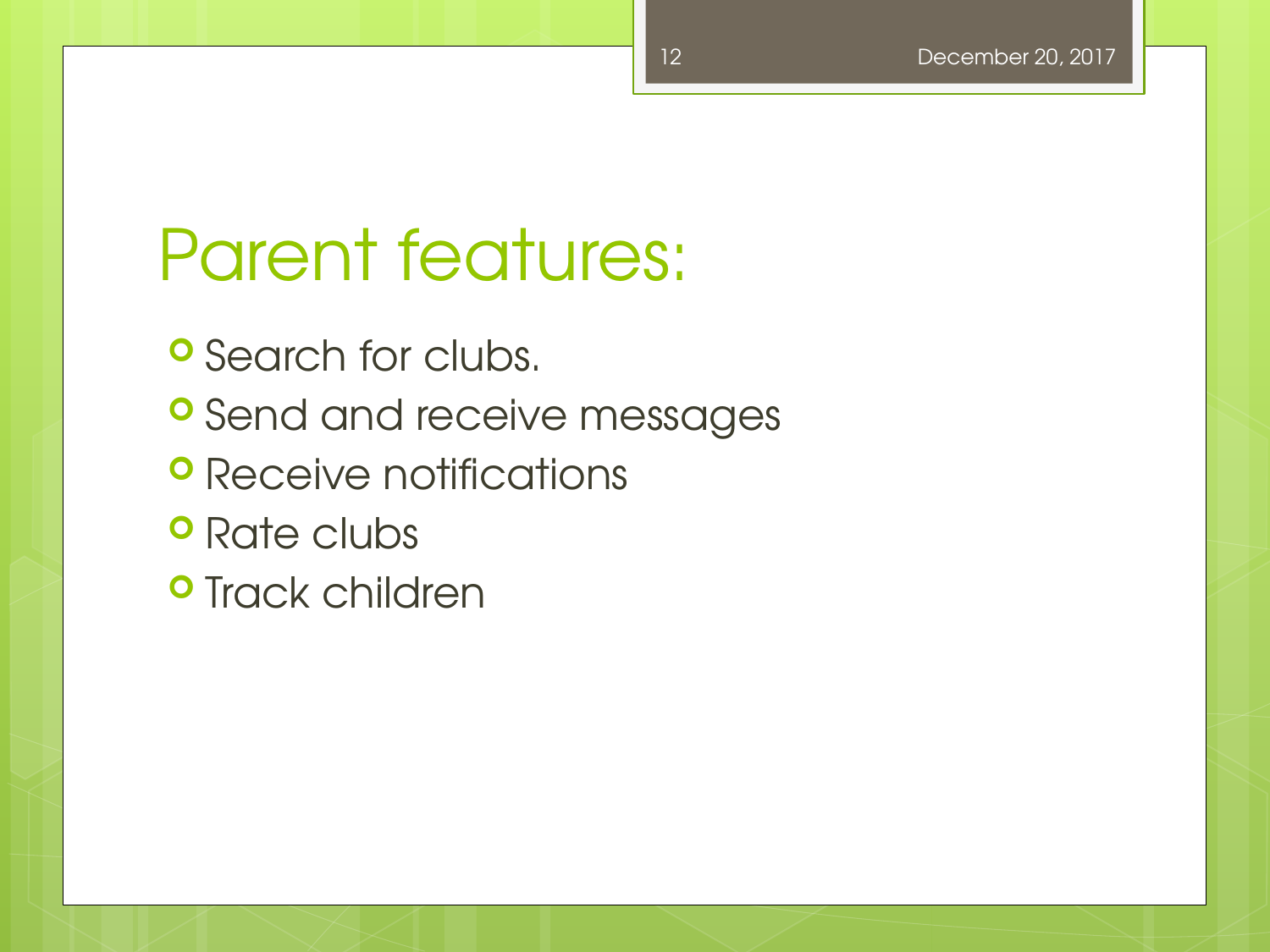

12
December 20, 2017
# Parent features:
Search for clubs.
Send and receive messages
Receive notifications
Rate clubs
Track children